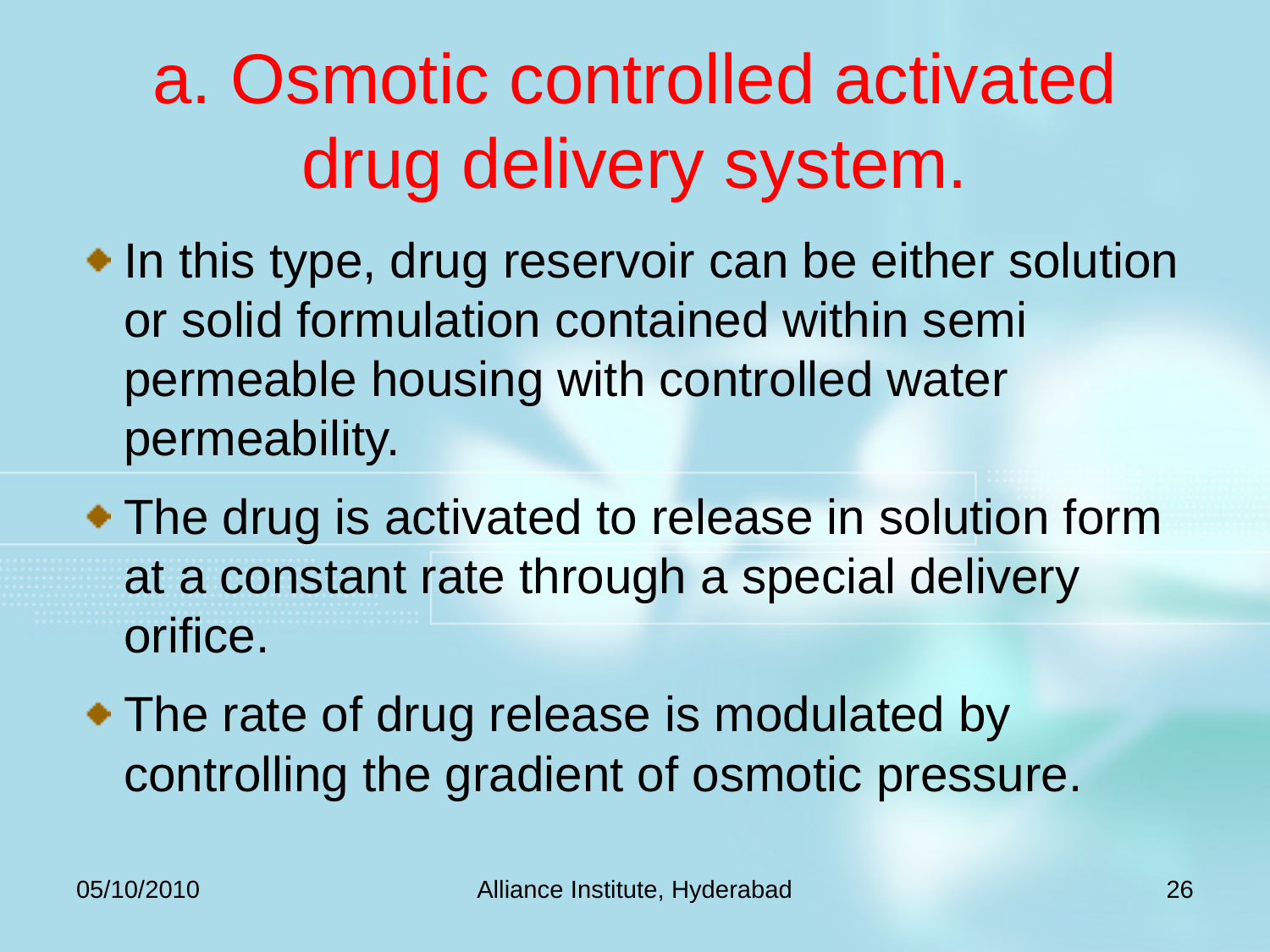

# a. Osmotic controlled activated drug delivery system.
In this type, drug reservoir can be either solution or solid formulation contained within semi permeable housing with controlled water permeability.
The drug is activated to release in solution form at a constant rate through a special delivery orifice.
The rate of drug release is modulated by controlling the gradient of osmotic pressure.
05/10/2010
Alliance Institute, Hyderabad
26